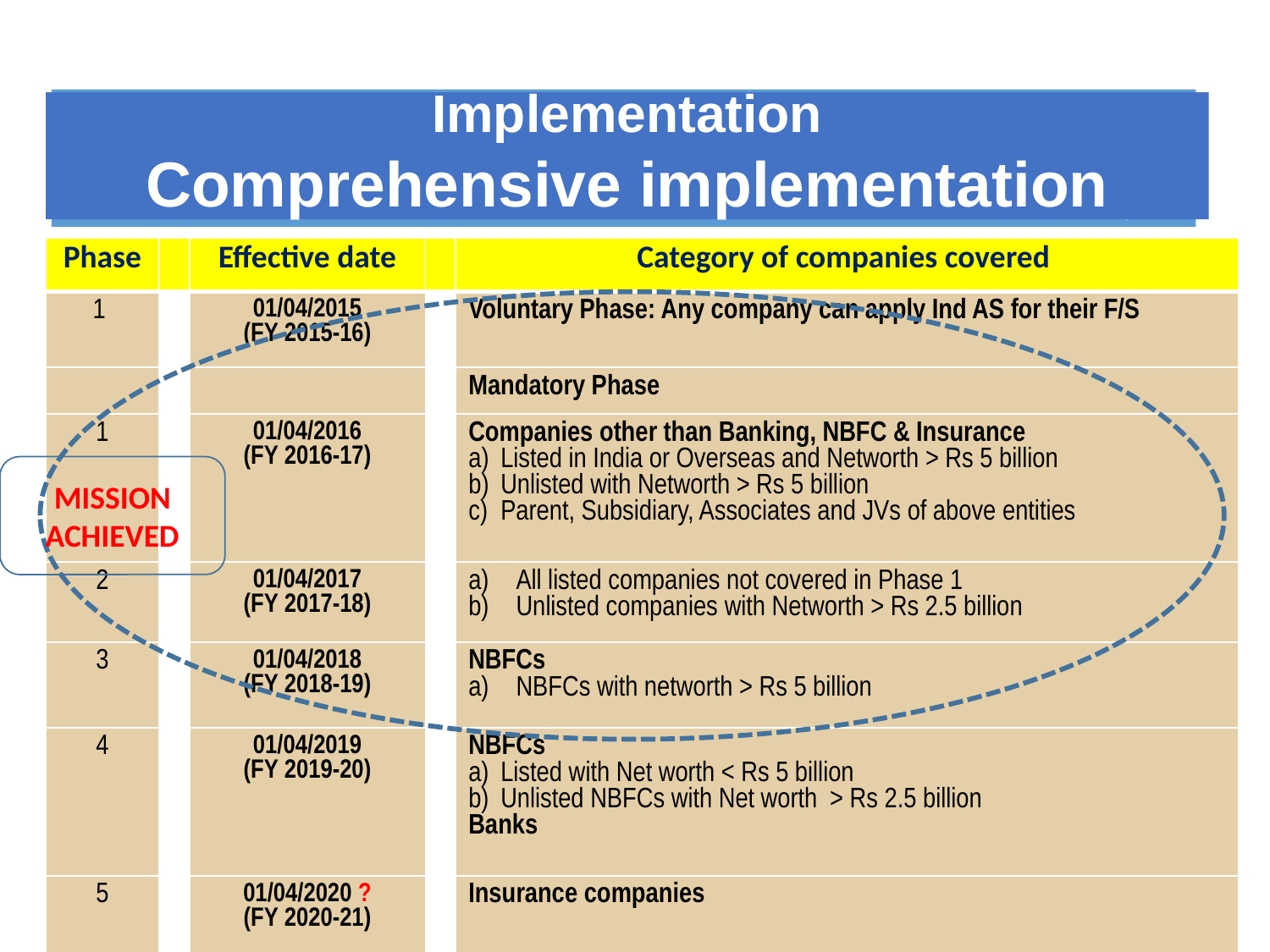

# IFRS Convergence Adoption : Ind AS Implementation Comprehensive implementation Road map
| Phase |  | Effective date |  | Category of companies covered |
| --- | --- | --- | --- | --- |
| 1 |  | 01/04/2015 (FY 2015-16) |  | Voluntary Phase: Any company can apply Ind AS for their F/S |
|  |  |  |  | Mandatory Phase |
| 1 |  | 01/04/2016 (FY 2016-17) |  | Companies other than Banking, NBFC & Insurance a) Listed in India or Overseas and Networth > Rs 5 billion b) Unlisted with Networth > Rs 5 billion c) Parent, Subsidiary, Associates and JVs of above entities |
| 2 |  | 01/04/2017 (FY 2017-18) |  | All listed companies not covered in Phase 1 Unlisted companies with Networth > Rs 2.5 billion |
| 3 |  | 01/04/2018 (FY 2018-19) |  | NBFCs NBFCs with networth > Rs 5 billion |
| 4 |  | 01/04/2019 (FY 2019-20) |  | NBFCs Listed with Net worth < Rs 5 billion Unlisted NBFCs with Net worth > Rs 2.5 billion Banks |
| 5 |  | 01/04/2020 ? (FY 2020-21) |  | Insurance companies |

MISSION ACHIEVED
14